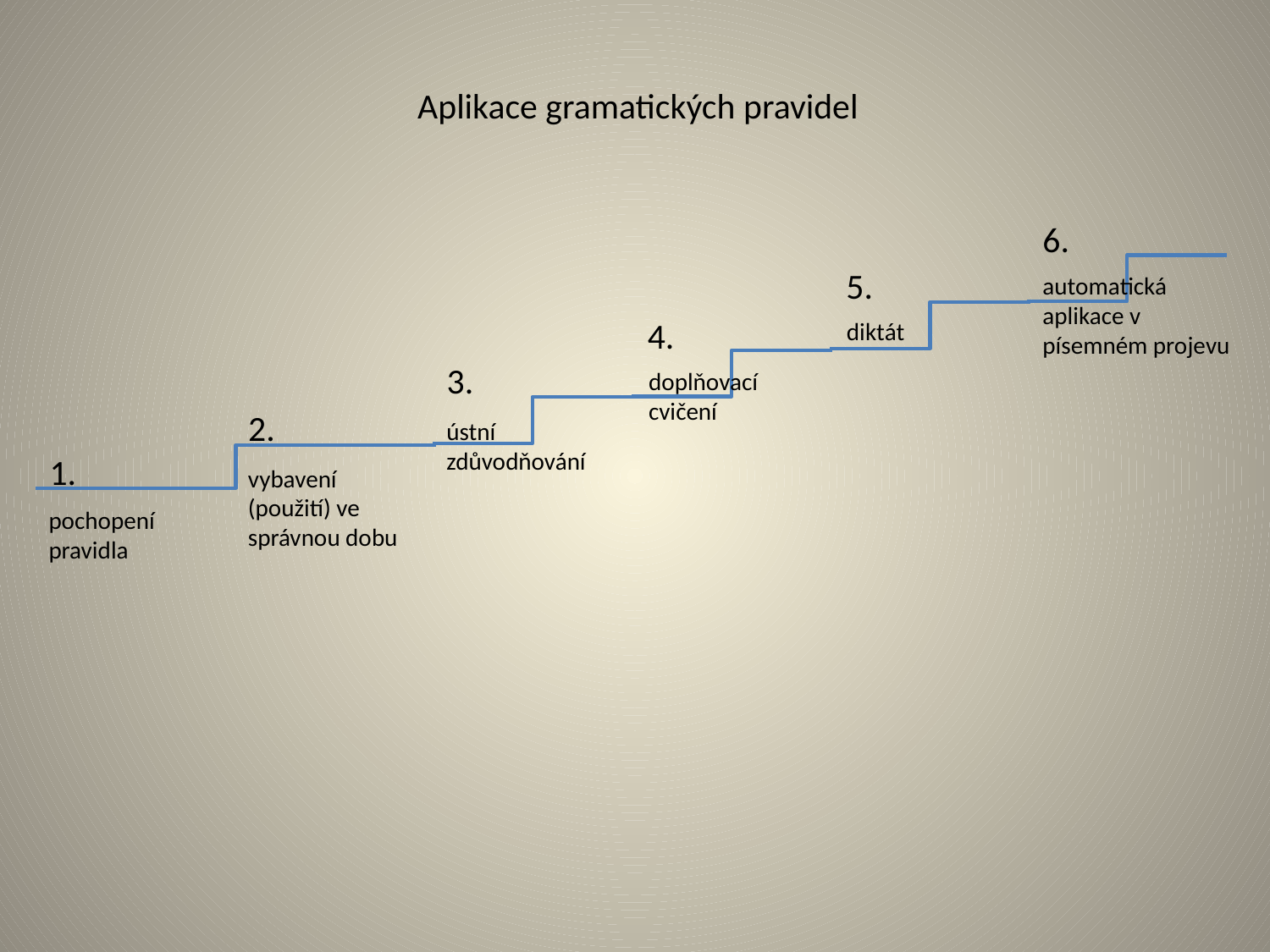

Aplikace gramatických pravidel
6.
5.
automatická aplikace v písemném projevu
4.
diktát
3.
doplňovací cvičení
2.
ústní zdůvodňování
1.
vybavení (použití) ve správnou dobu
pochopení pravidla